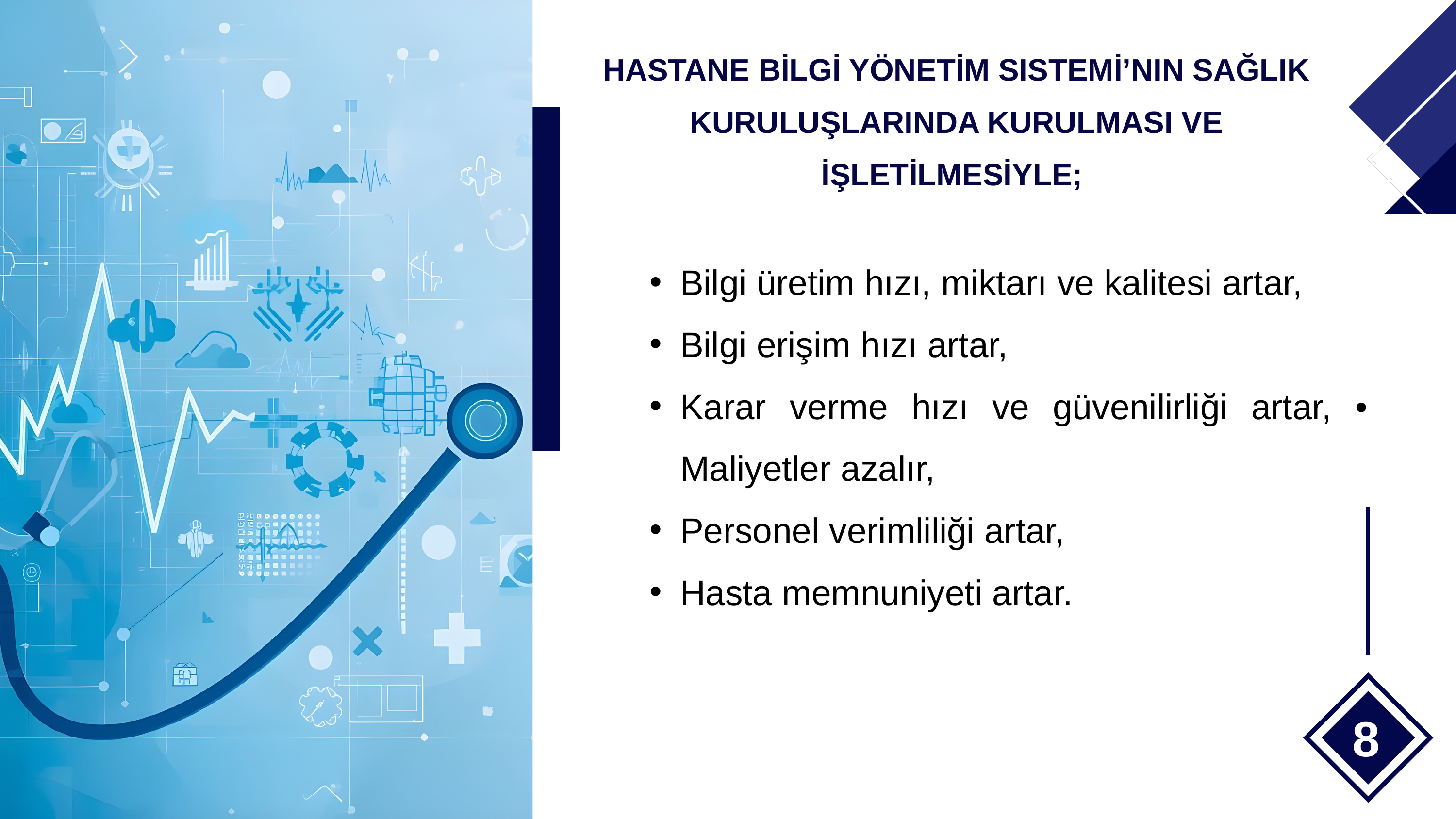

HASTANE BİLGİ YÖNETİM SISTEMİ’NIN SAĞLIK KURULUŞLARINDA KURULMASI VE İŞLETİLMESİYLE;

Bilgi üretim hızı, miktarı ve kalitesi artar,
Bilgi erişim hızı artar,
Karar verme hızı ve güvenilirliği artar, • Maliyetler azalır,
Personel verimliliği artar,
Hasta memnuniyeti artar.

8